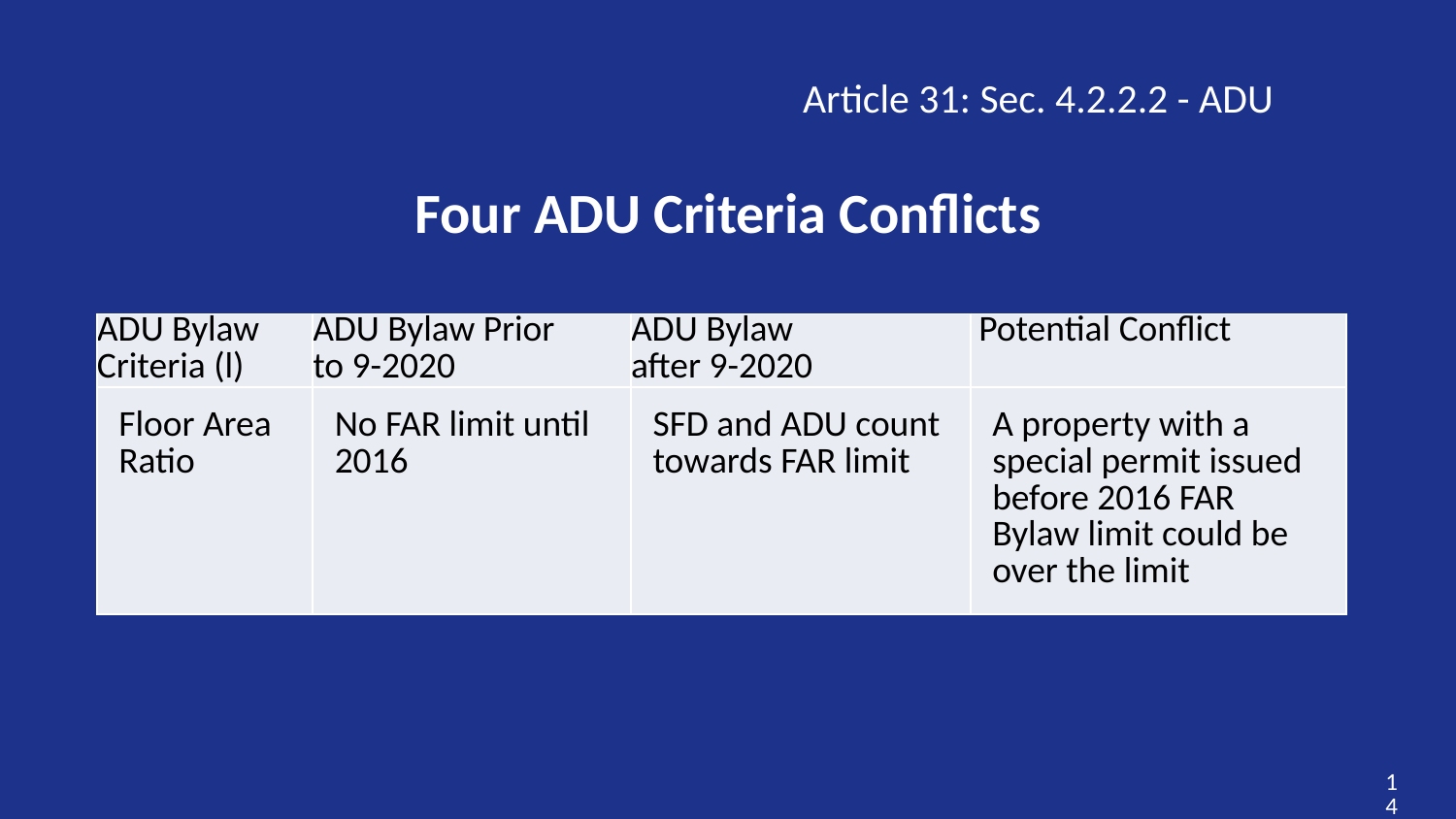

Article 31: Sec. 4.2.2.2 - ADU
# Four ADU Criteria Conflicts
| ADU Bylaw Criteria (l) | ADU Bylaw Prior to 9-2020 | ADU Bylaw after 9-2020 | Potential Conflict |
| --- | --- | --- | --- |
| Floor Area Ratio | No FAR limit until 2016 | SFD and ADU count towards FAR limit | A property with a special permit issued before 2016 FAR Bylaw limit could be over the limit |
14